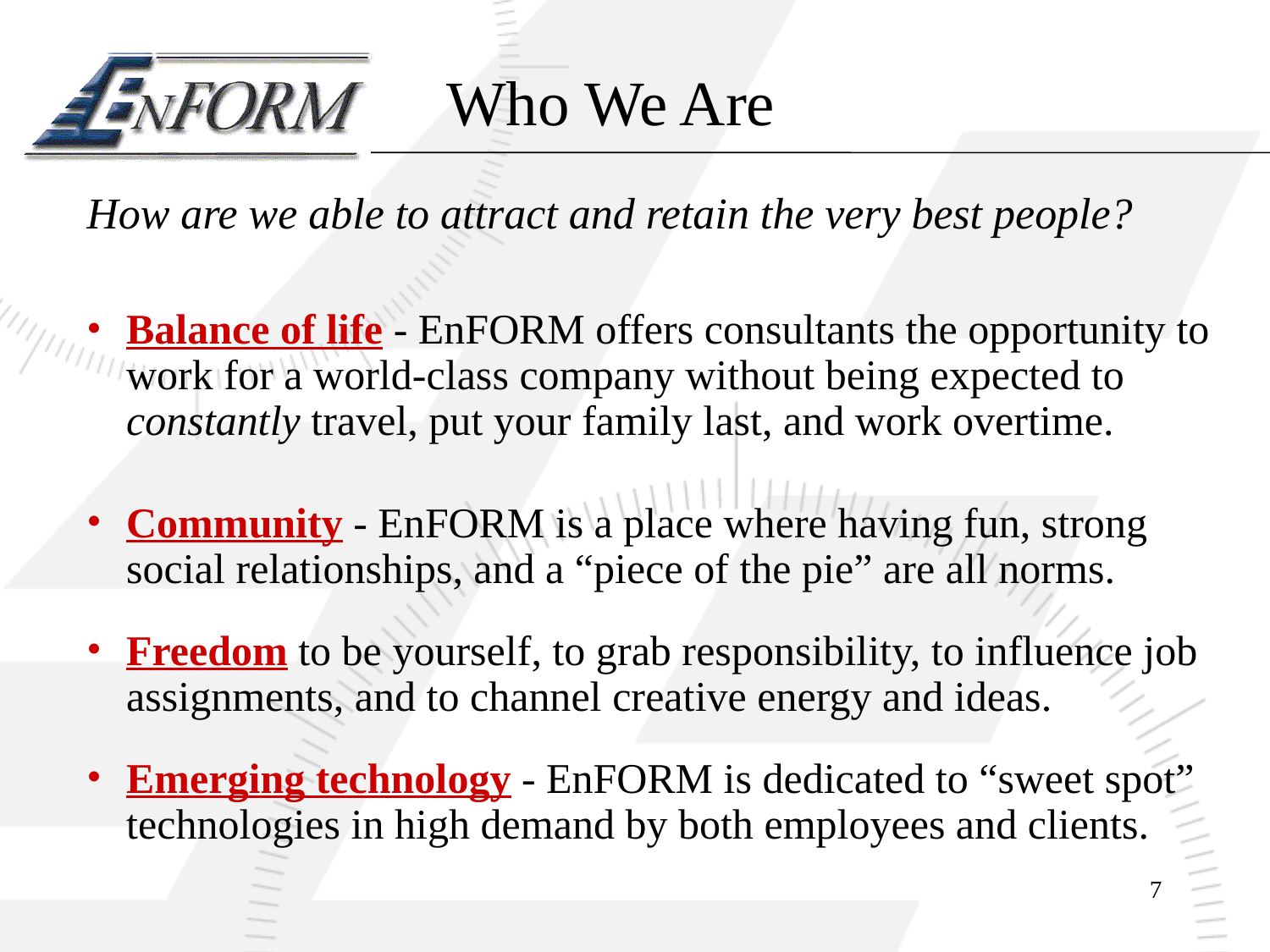

# Who We Are
How are we able to attract and retain the very best people?

Balance of life - EnFORM offers consultants the opportunity to work for a world-class company without being expected to  constantly travel, put your family last, and work overtime.
Community - EnFORM is a place where having fun, strong social relationships, and a “piece of the pie” are all norms.

Freedom to be yourself, to grab responsibility, to influence job assignments, and to channel creative energy and ideas.

Emerging technology - EnFORM is dedicated to “sweet spot” technologies in high demand by both employees and clients.
7